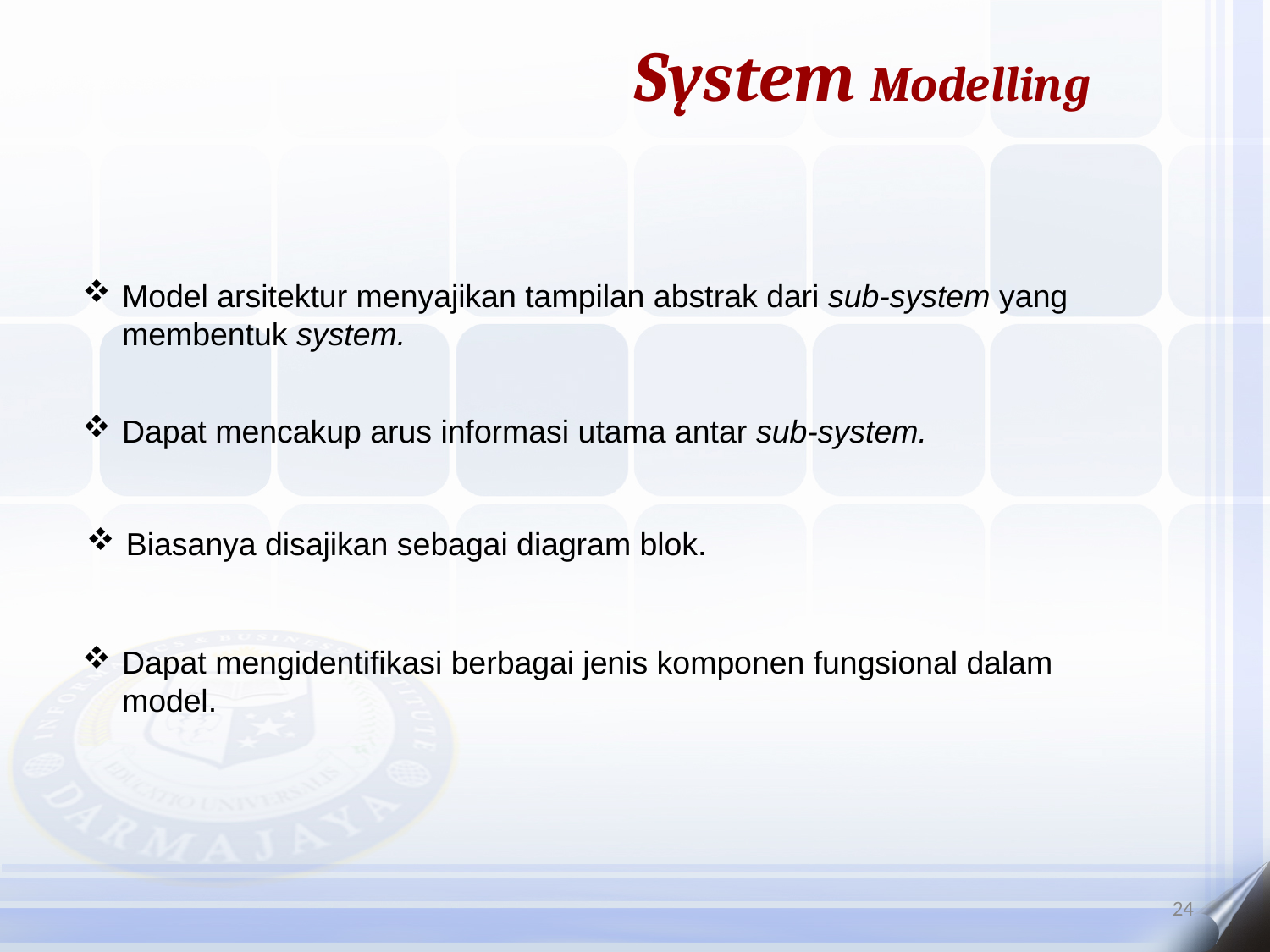

System Modelling
Model arsitektur menyajikan tampilan abstrak dari sub-system yang membentuk system.
Dapat mencakup arus informasi utama antar sub-system.
Biasanya disajikan sebagai diagram blok.
Dapat mengidentifikasi berbagai jenis komponen fungsional dalam model.
24